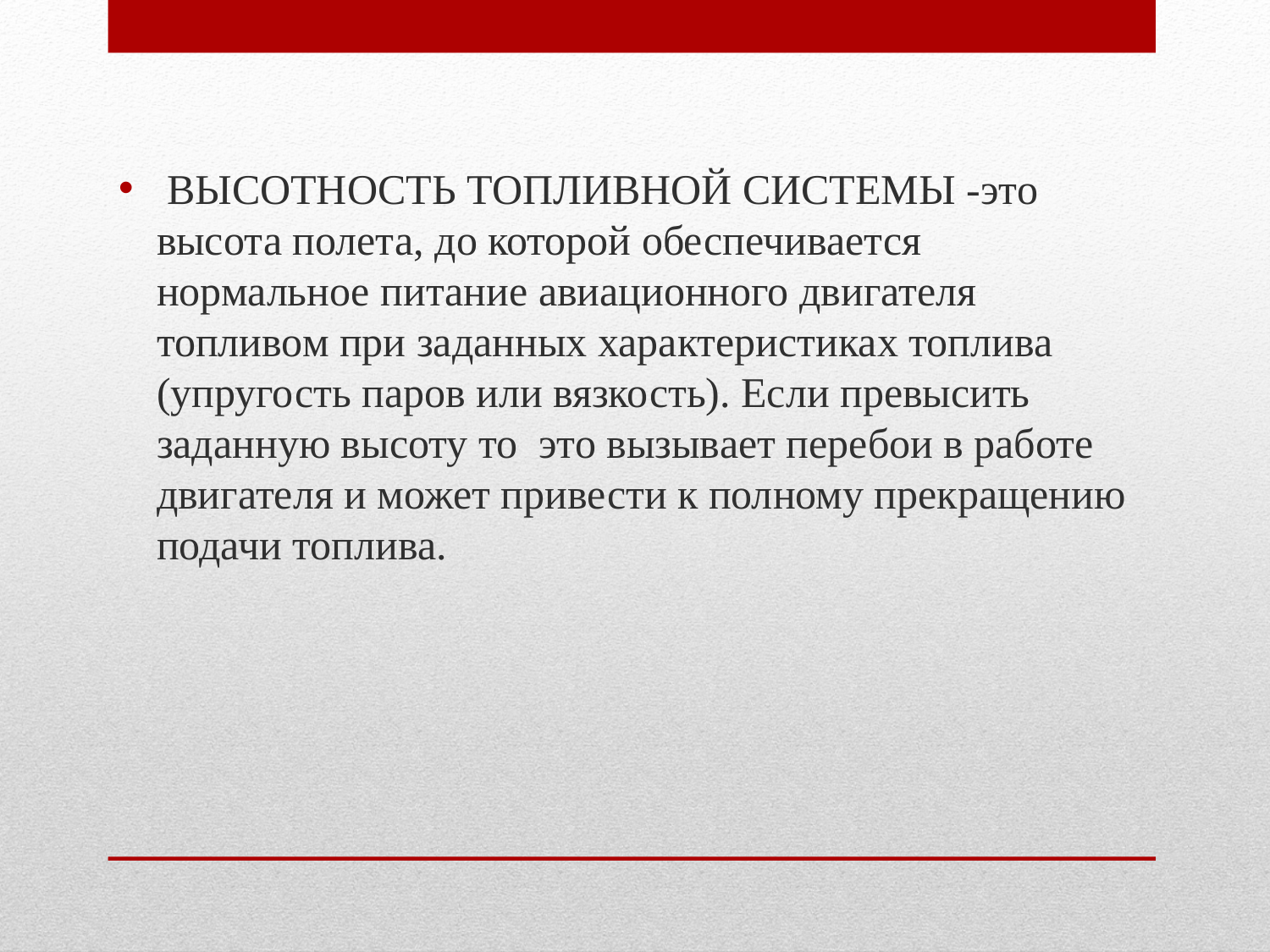

ВЫСОТНОСТЬ ТОПЛИВНОЙ СИСТЕМЫ -это высота полета, до которой обеспечивается нормальное питание авиационного двигателя топливом при заданных характеристиках топлива (упругость паров или вязкость). Если превысить заданную высоту то  это вызывает перебои в работе двигателя и может привести к полному прекращению подачи топлива.
#